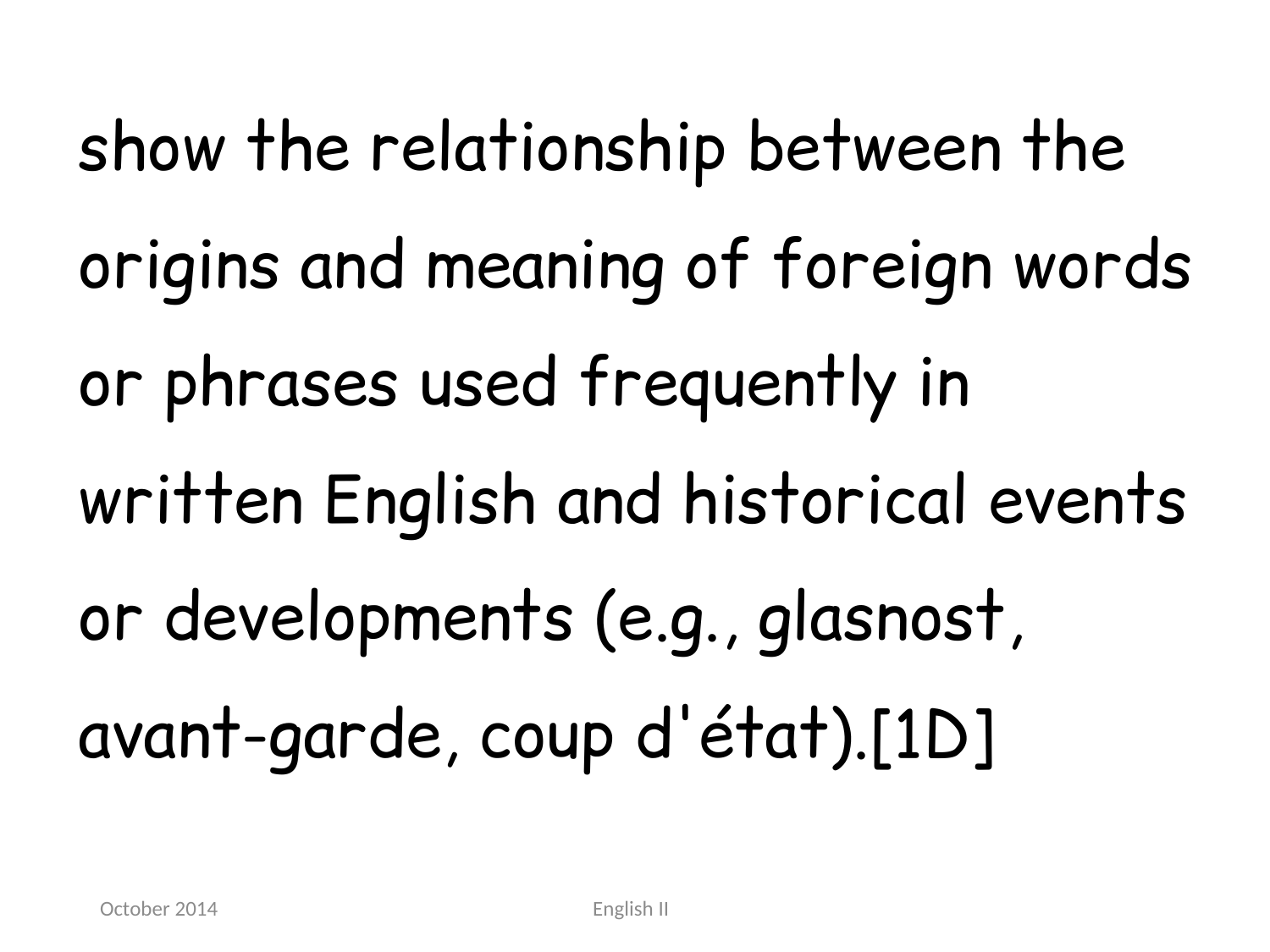

show the relationship between the origins and meaning of foreign words or phrases used frequently in written English and historical events or developments (e.g., glasnost, avant-garde, coup d'état).[1D]
October 2014
English II